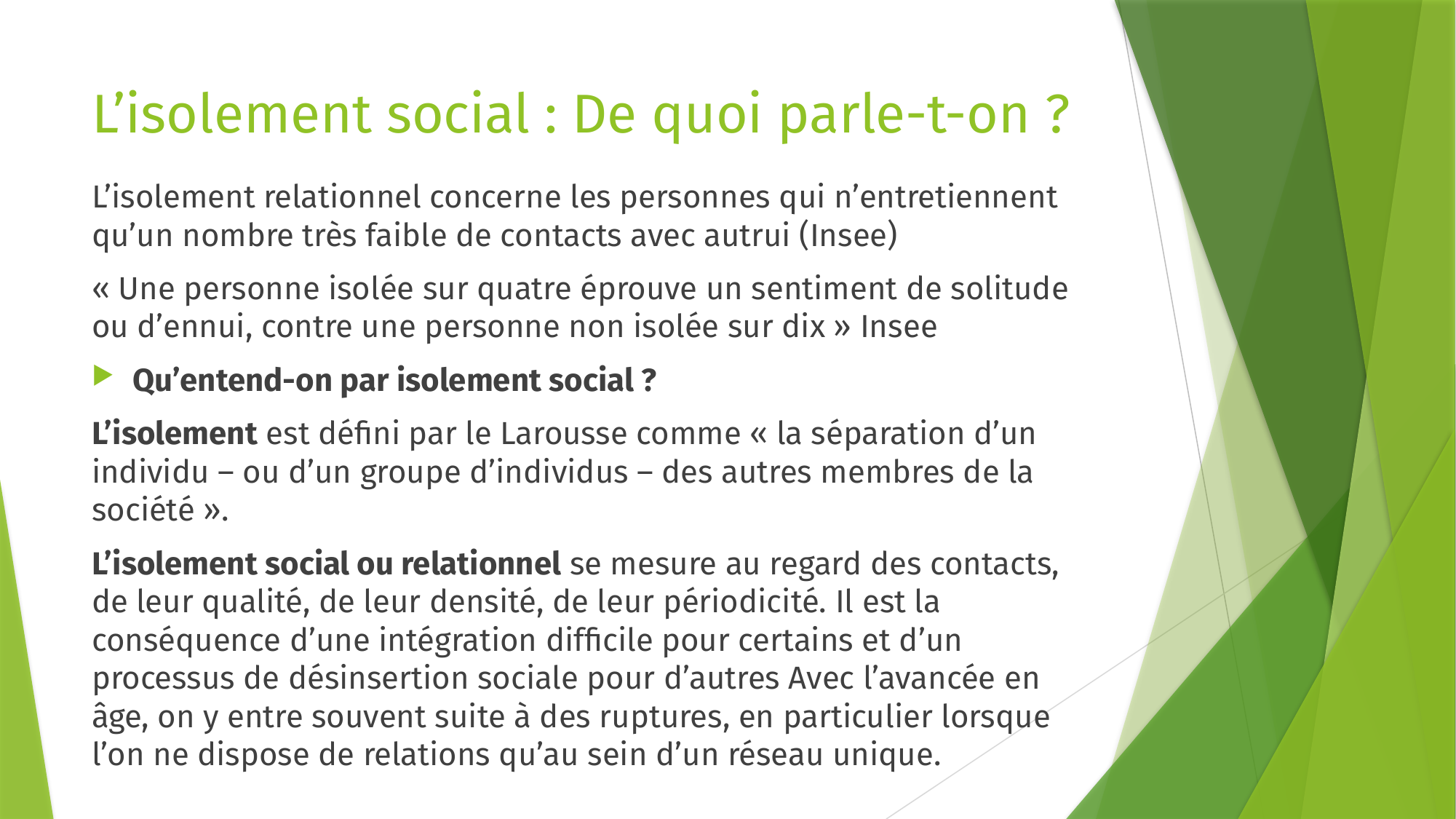

# L’isolement social : De quoi parle-t-on ?
L’isolement relationnel concerne les personnes qui n’entretiennent qu’un nombre très faible de contacts avec autrui (Insee)
« Une personne isolée sur quatre éprouve un sentiment de solitude ou d’ennui, contre une personne non isolée sur dix » Insee
Qu’entend-on par isolement social ?
L’isolement est défini par le Larousse comme « la séparation d’un individu – ou d’un groupe d’individus – des autres membres de la société ».
L’isolement social ou relationnel se mesure au regard des contacts, de leur qualité, de leur densité, de leur périodicité. Il est la conséquence d’une intégration difficile pour certains et d’un processus de désinsertion sociale pour d’autres Avec l’avancée en âge, on y entre souvent suite à des ruptures, en particulier lorsque l’on ne dispose de relations qu’au sein d’un réseau unique.